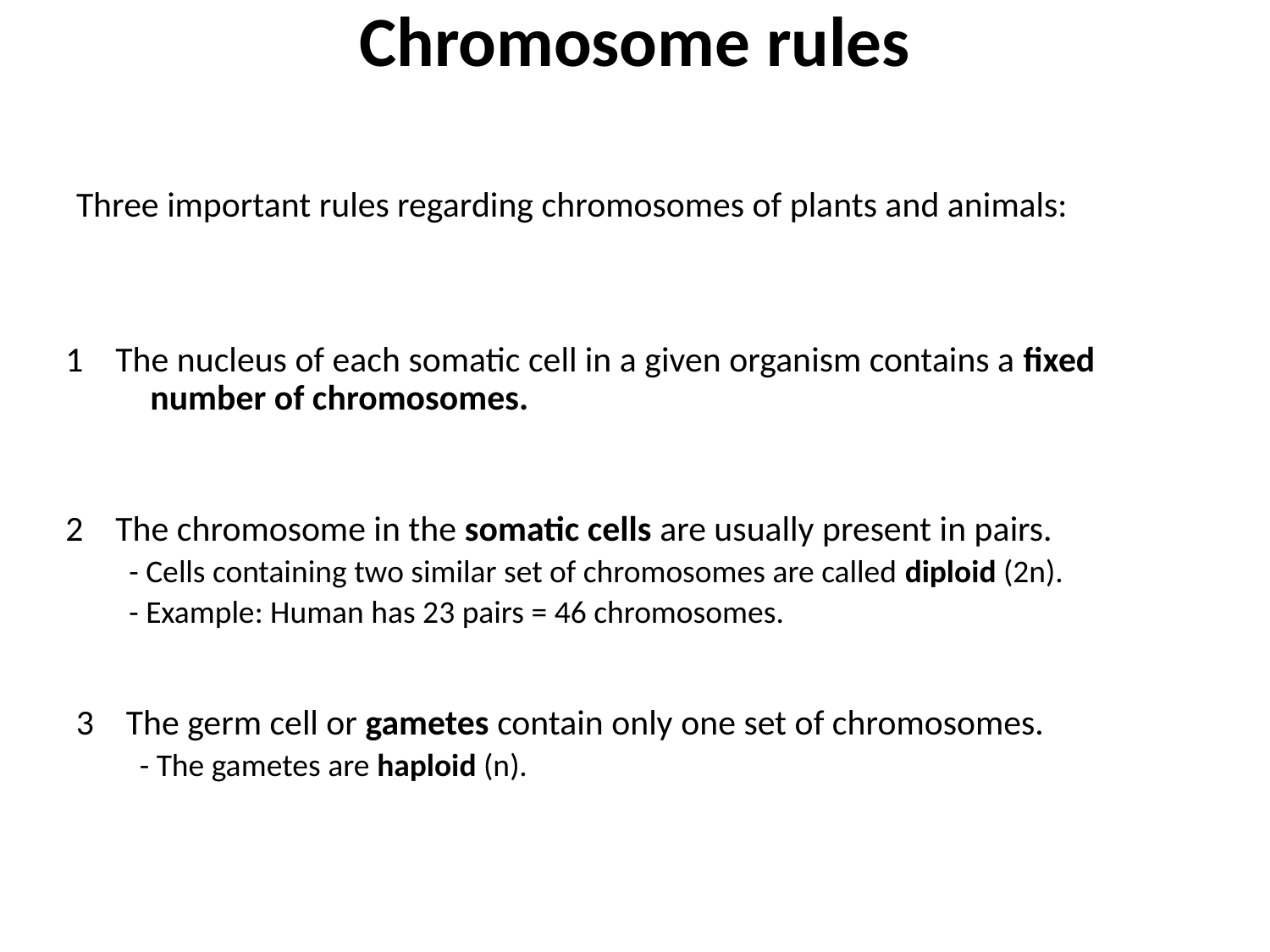

# Chromosome rules
Three important rules regarding chromosomes of plants and animals:

1    The nucleus of each somatic cell in a given organism contains a fixed number of chromosomes.

2    The chromosome in the somatic cells are usually present in pairs.
- Cells containing two similar set of chromosomes are called diploid (2n).
- Example: Human has 23 pairs = 46 chromosomes.
3    The germ cell or gametes contain only one set of chromosomes.
- The gametes are haploid (n).